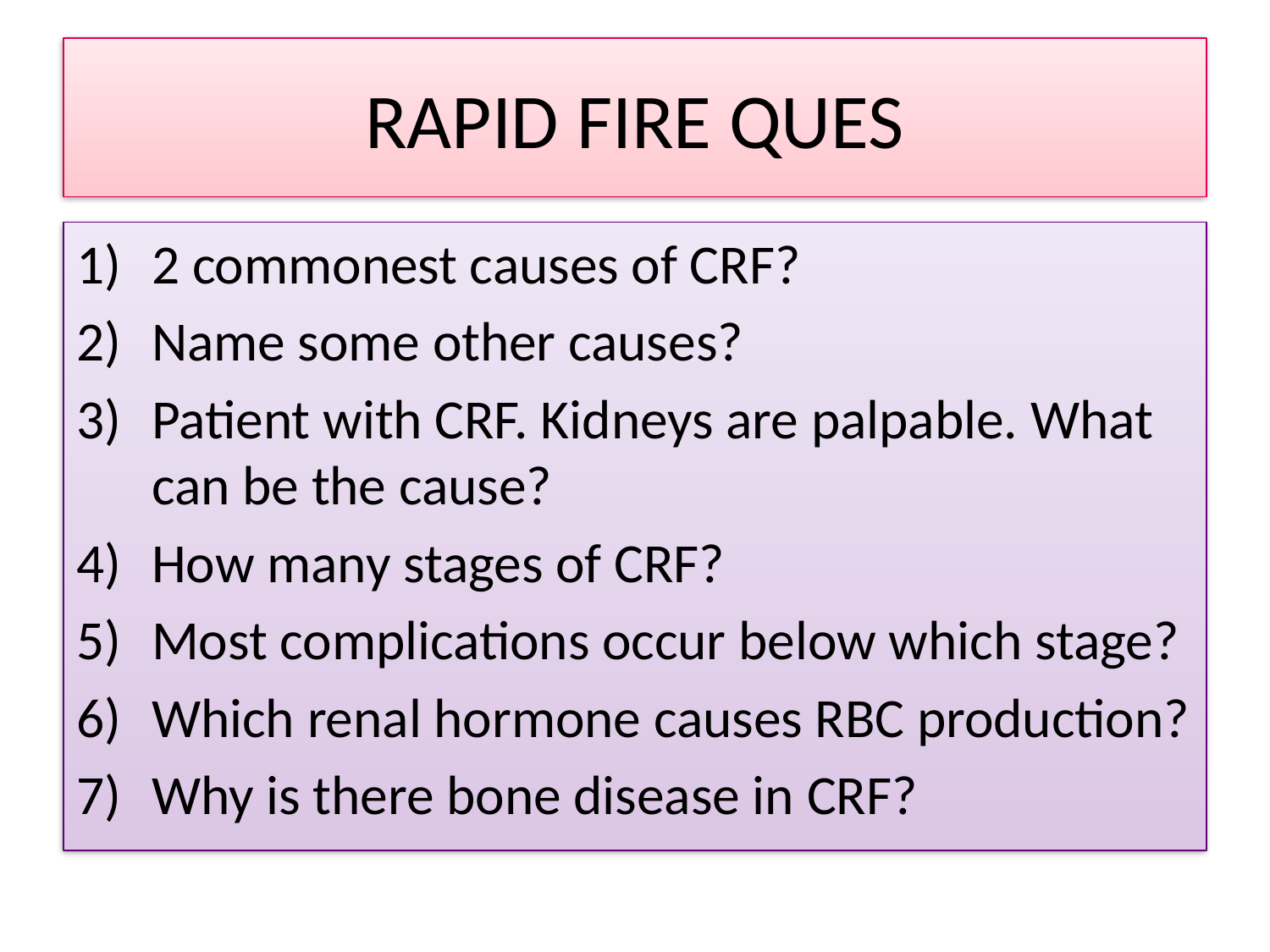

# RAPID FIRE QUES
2 commonest causes of CRF?
Name some other causes?
Patient with CRF. Kidneys are palpable. What can be the cause?
How many stages of CRF?
Most complications occur below which stage?
Which renal hormone causes RBC production?
Why is there bone disease in CRF?